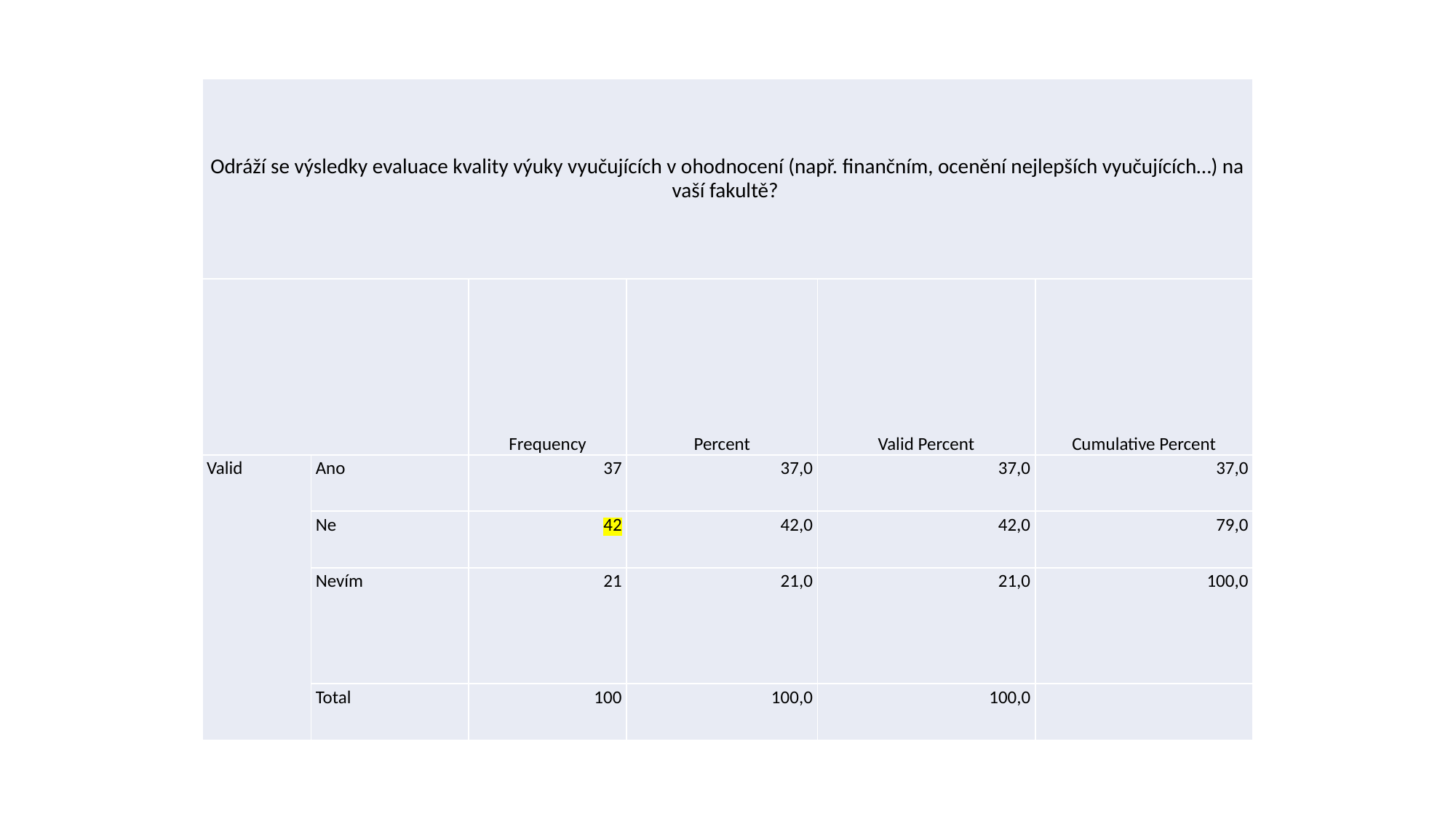

| Odráží se výsledky evaluace kvality výuky vyučujících v ohodnocení (např. finančním, ocenění nejlepších vyučujících…) na vaší fakultě? |  |  |  |  |  |
| --- | --- | --- | --- | --- | --- |
|  |  | Frequency | Percent | Valid Percent | Cumulative Percent |
| Valid | Ano | 37 | 37,0 | 37,0 | 37,0 |
|  | Ne | 42 | 42,0 | 42,0 | 79,0 |
|  | Nevím | 21 | 21,0 | 21,0 | 100,0 |
|  | Total | 100 | 100,0 | 100,0 |  |